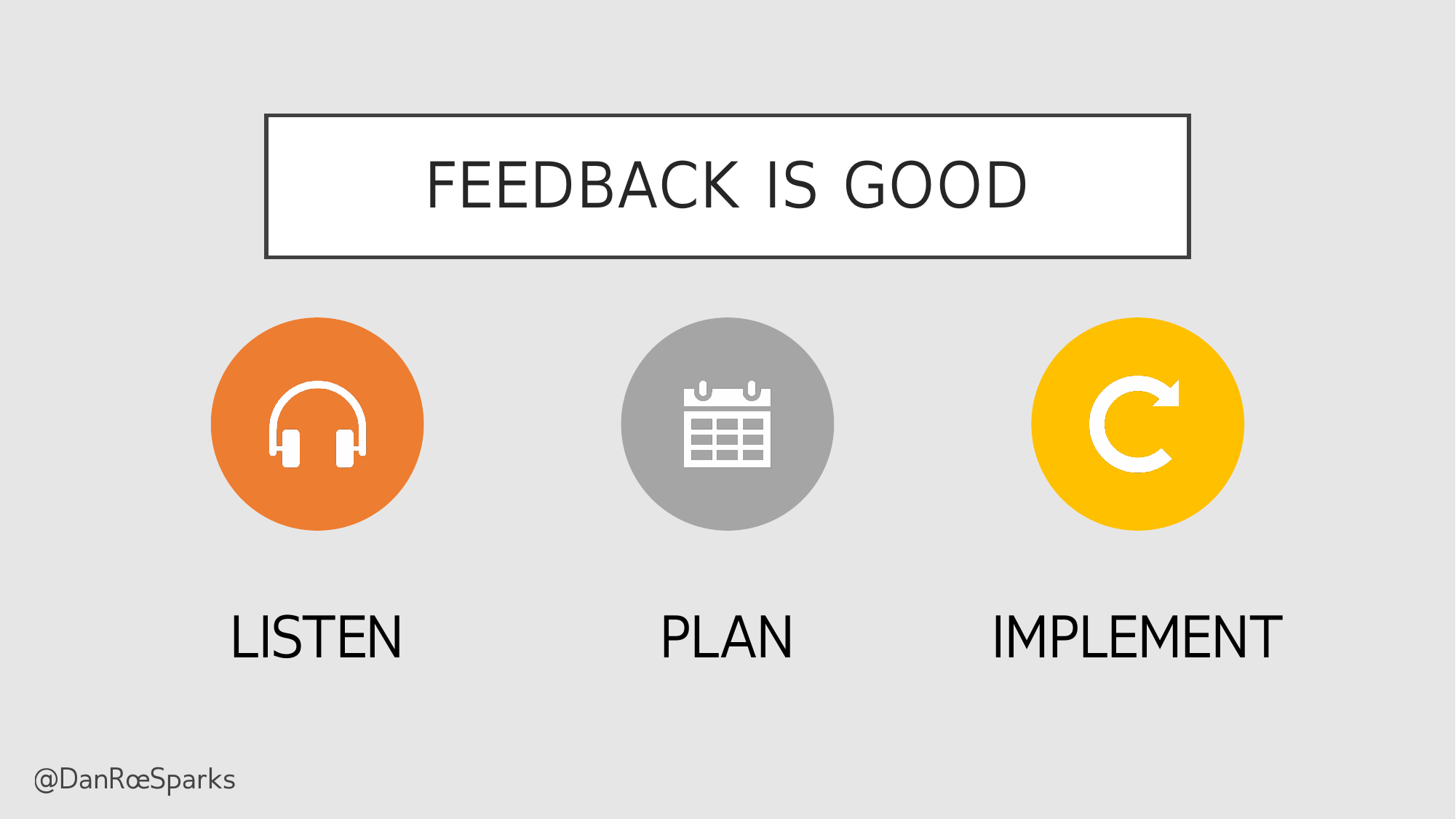

# FEEDBACK is GOOD
LISTEN
PLAN
IMPLEMENT
@DanRoeSparks